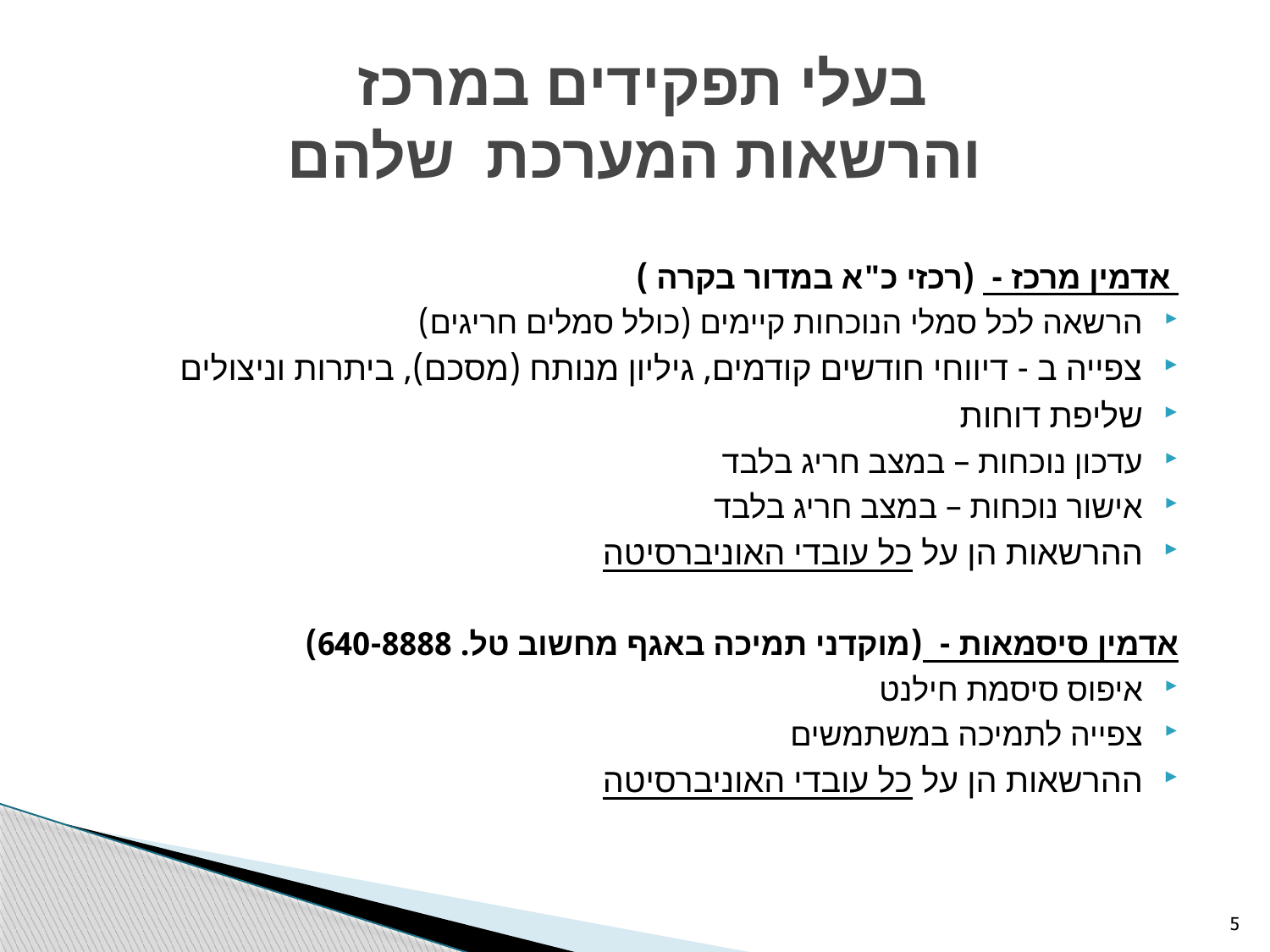

# בעלי תפקידים במרכז והרשאות המערכת  שלהם

 אדמין מרכז -  (רכזי כ"א במדור בקרה )
הרשאה לכל סמלי הנוכחות קיימים (כולל סמלים חריגים)
צפייה ב - דיווחי חודשים קודמים, גיליון מנותח (מסכם), ביתרות וניצולים
שליפת דוחות
עדכון נוכחות – במצב חריג בלבד
אישור נוכחות – במצב חריג בלבד
ההרשאות הן על כל עובדי האוניברסיטה

אדמין סיסמאות -  (מוקדני תמיכה באגף מחשוב טל. 640-8888)
איפוס סיסמת חילנט
צפייה לתמיכה במשתמשים
ההרשאות הן על כל עובדי האוניברסיטה

5